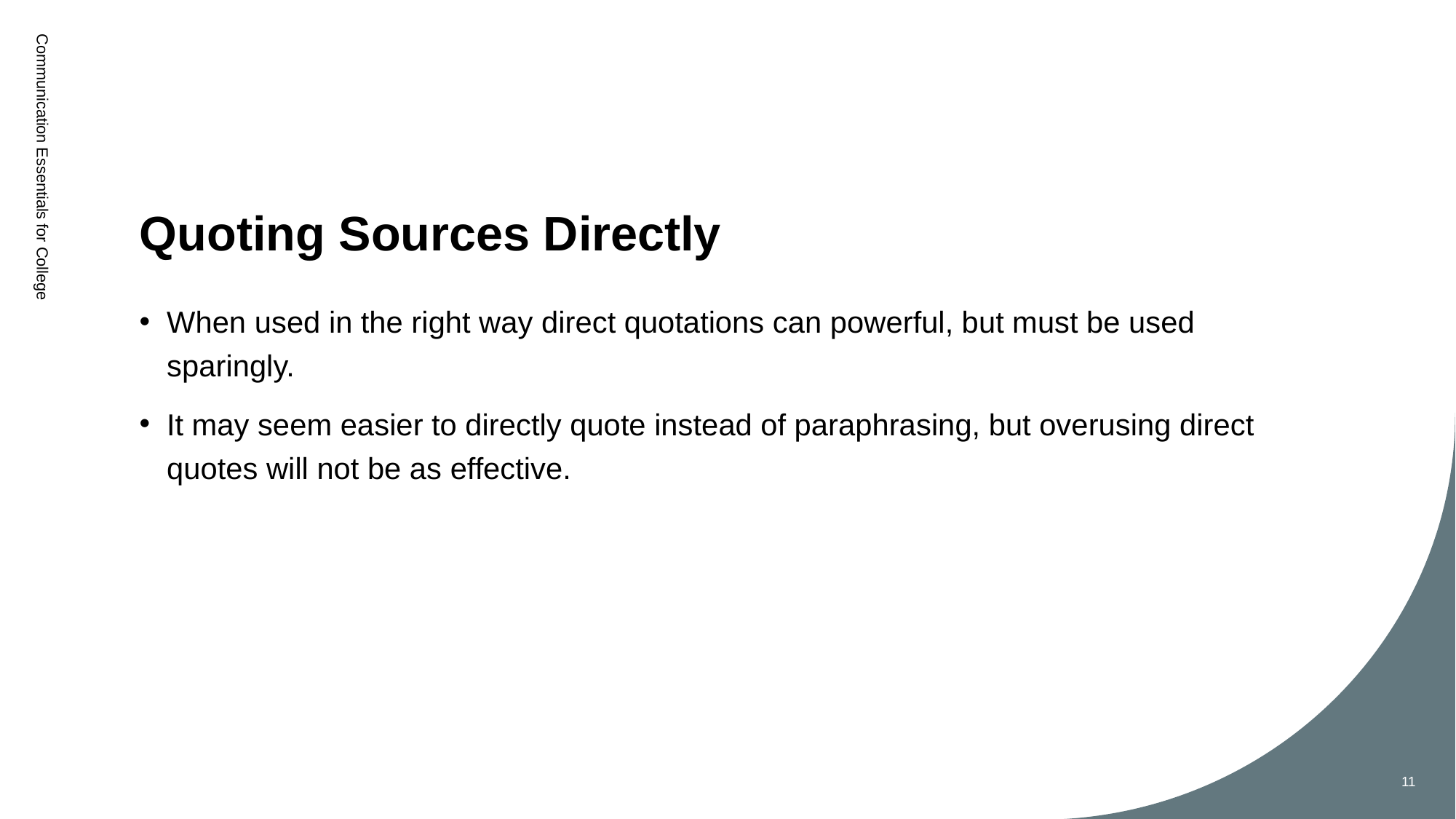

# Quoting Sources Directly
Communication Essentials for College
When used in the right way direct quotations can powerful, but must be used sparingly.
It may seem easier to directly quote instead of paraphrasing, but overusing direct quotes will not be as effective.

11